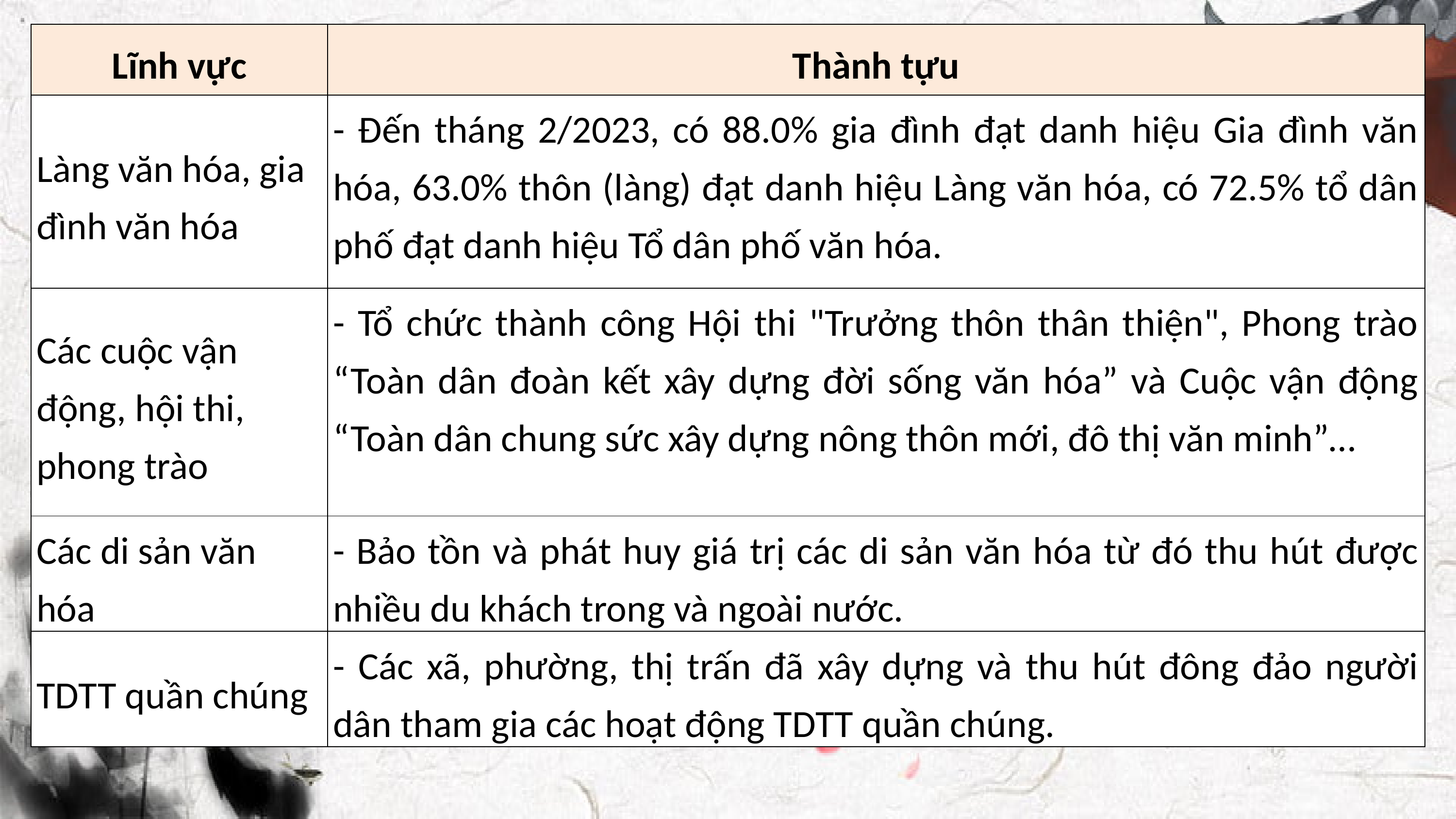

| Lĩnh vực | Thành tựu |
| --- | --- |
| Làng văn hóa, gia đình văn hóa | - Đến tháng 2/2023, có 88.0% gia đình đạt danh hiệu Gia đình văn hóa, 63.0% thôn (làng) đạt danh hiệu Làng văn hóa, có 72.5% tổ dân phố đạt danh hiệu Tổ dân phố văn hóa. |
| Các cuộc vận động, hội thi, phong trào | - Tổ chức thành công Hội thi "Trưởng thôn thân thiện", Phong trào “Toàn dân đoàn kết xây dựng đời sống văn hóa” và Cuộc vận động “Toàn dân chung sức xây dựng nông thôn mới, đô thị văn minh”… |
| Các di sản văn hóa | - Bảo tồn và phát huy giá trị các di sản văn hóa từ đó thu hút được nhiều du khách trong và ngoài nước. |
| TDTT quần chúng | - Các xã, phường, thị trấn đã xây dựng và thu hút đông đảo người dân tham gia các hoạt động TDTT quần chúng. |